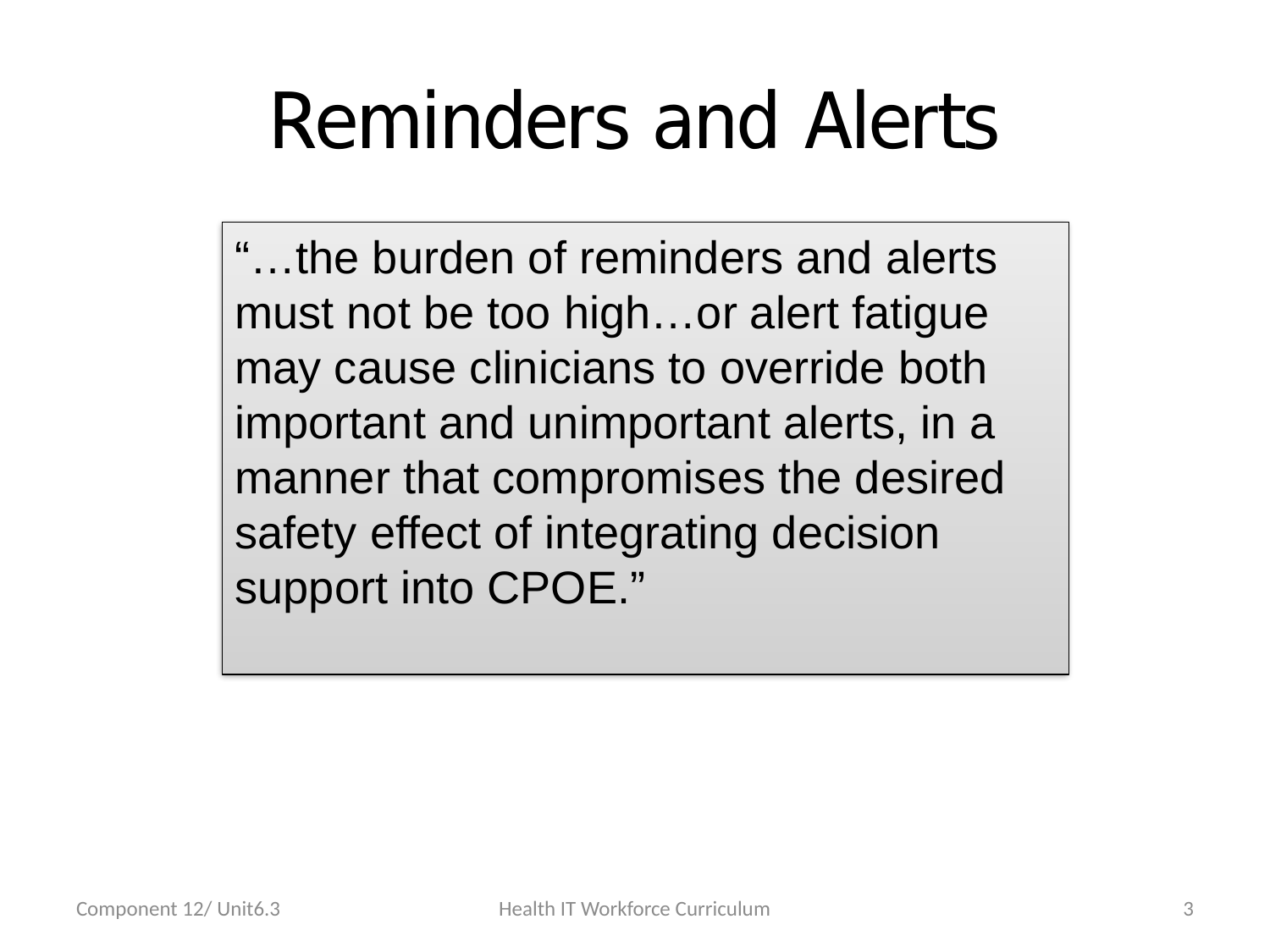

# Reminders and Alerts
“…the burden of reminders and alerts must not be too high…or alert fatigue may cause clinicians to override both important and unimportant alerts, in a manner that compromises the desired safety effect of integrating decision support into CPOE.”

Component 12/ Unit6.3
Health IT Workforce Curriculum
3